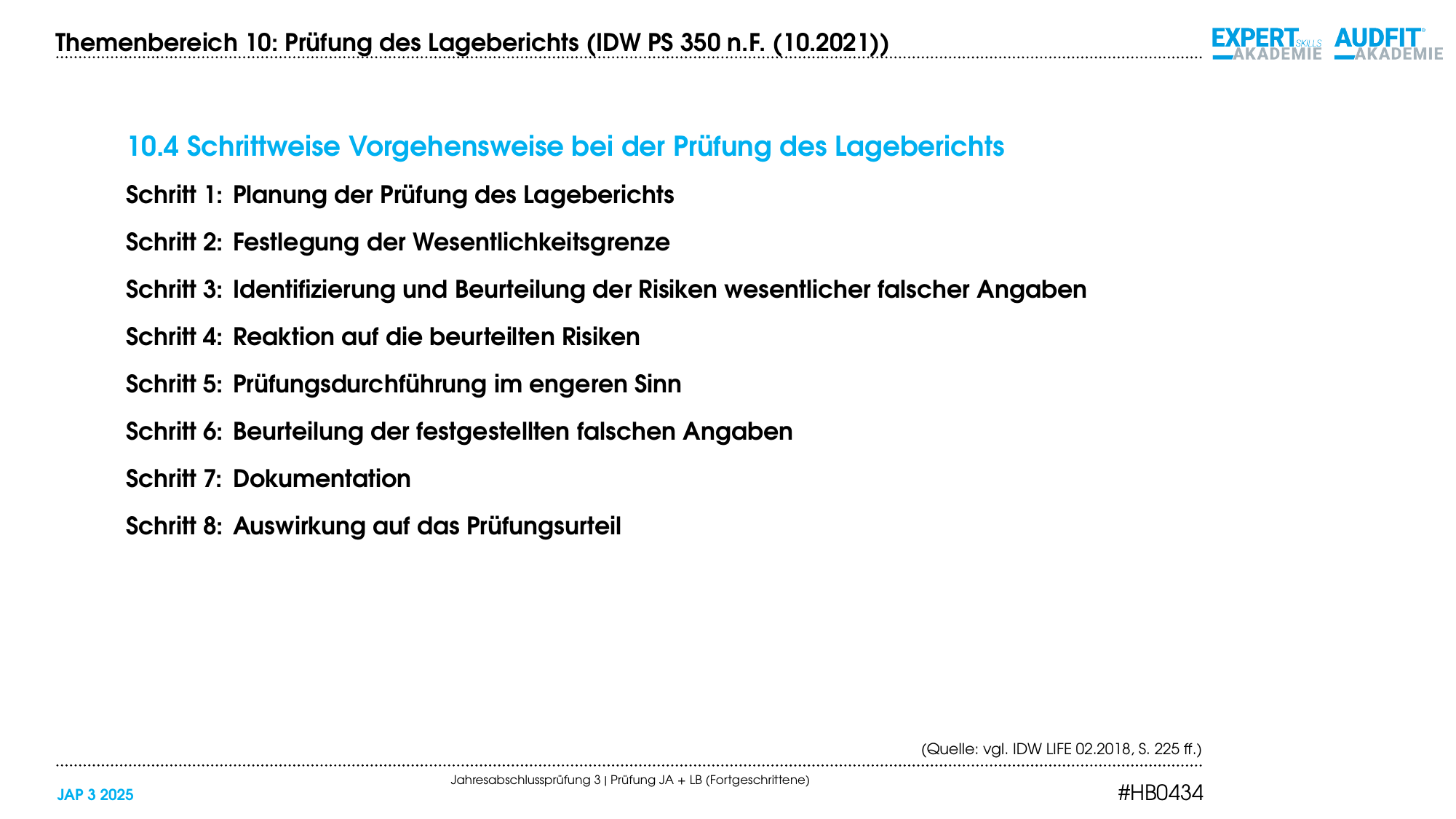

Themenbereich 10: Prüfung des Lageberichts (IDW PS 350 n.F. (10.2021))
10.4 Schrittweise Vorgehensweise bei der Prüfung des Lageberichts
Schritt 1:	Planung der Prüfung des Lageberichts
Schritt 2:	Festlegung der Wesentlichkeitsgrenze
Schritt 3:	Identifizierung und Beurteilung der Risiken wesentlicher falscher Angaben
Schritt 4:	Reaktion auf die beurteilten Risiken
Schritt 5:	Prüfungsdurchführung im engeren Sinn
Schritt 6:	Beurteilung der festgestellten falschen Angaben
Schritt 7:	Dokumentation
Schritt 8:	Auswirkung auf das Prüfungsurteil

(Quelle: vgl. IDW LIFE 02.2018, S. 225 ff.)